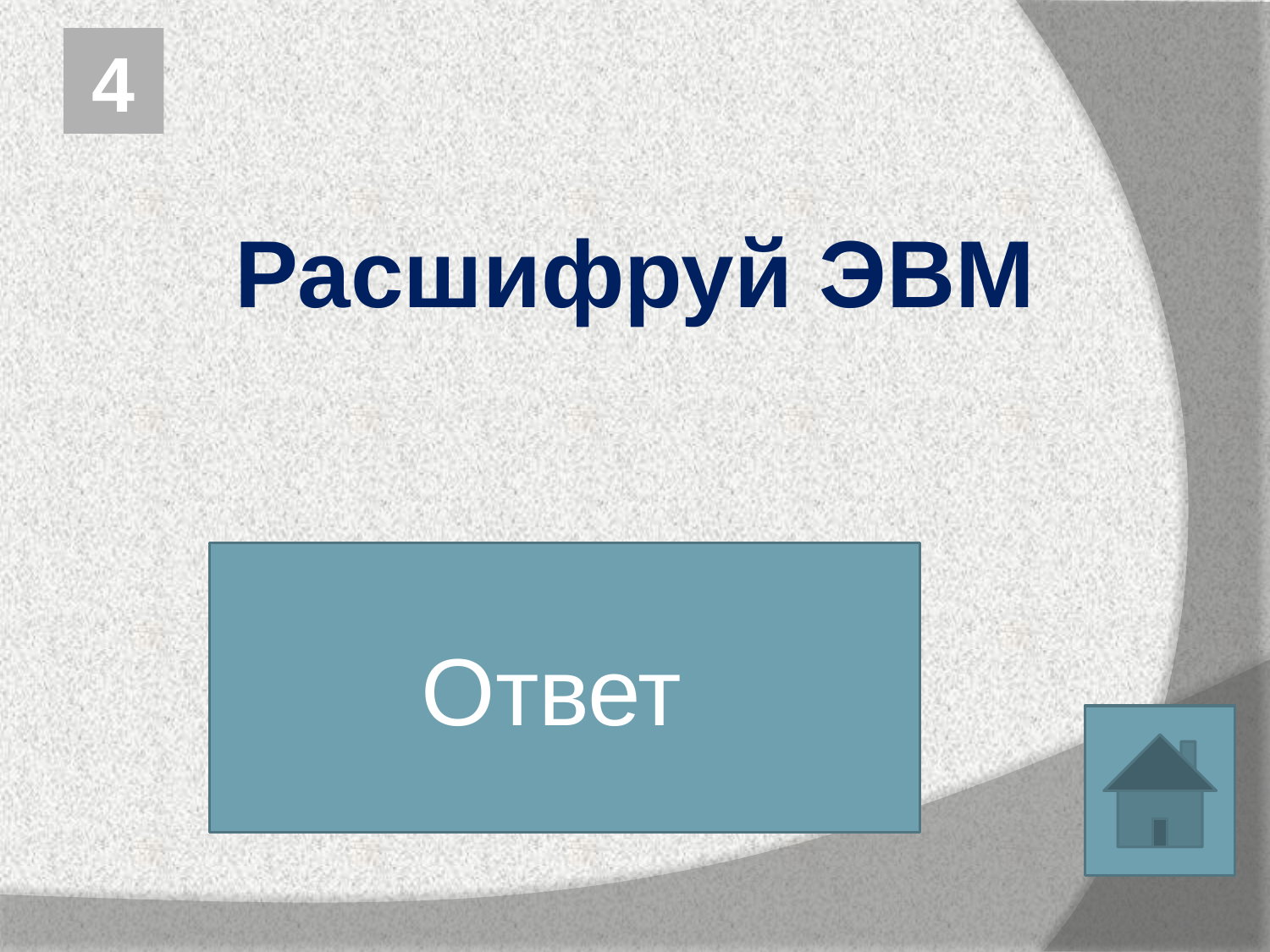

4
Расшифруй ЭВМ
Ответ
Электронно-
вычислительная
машина